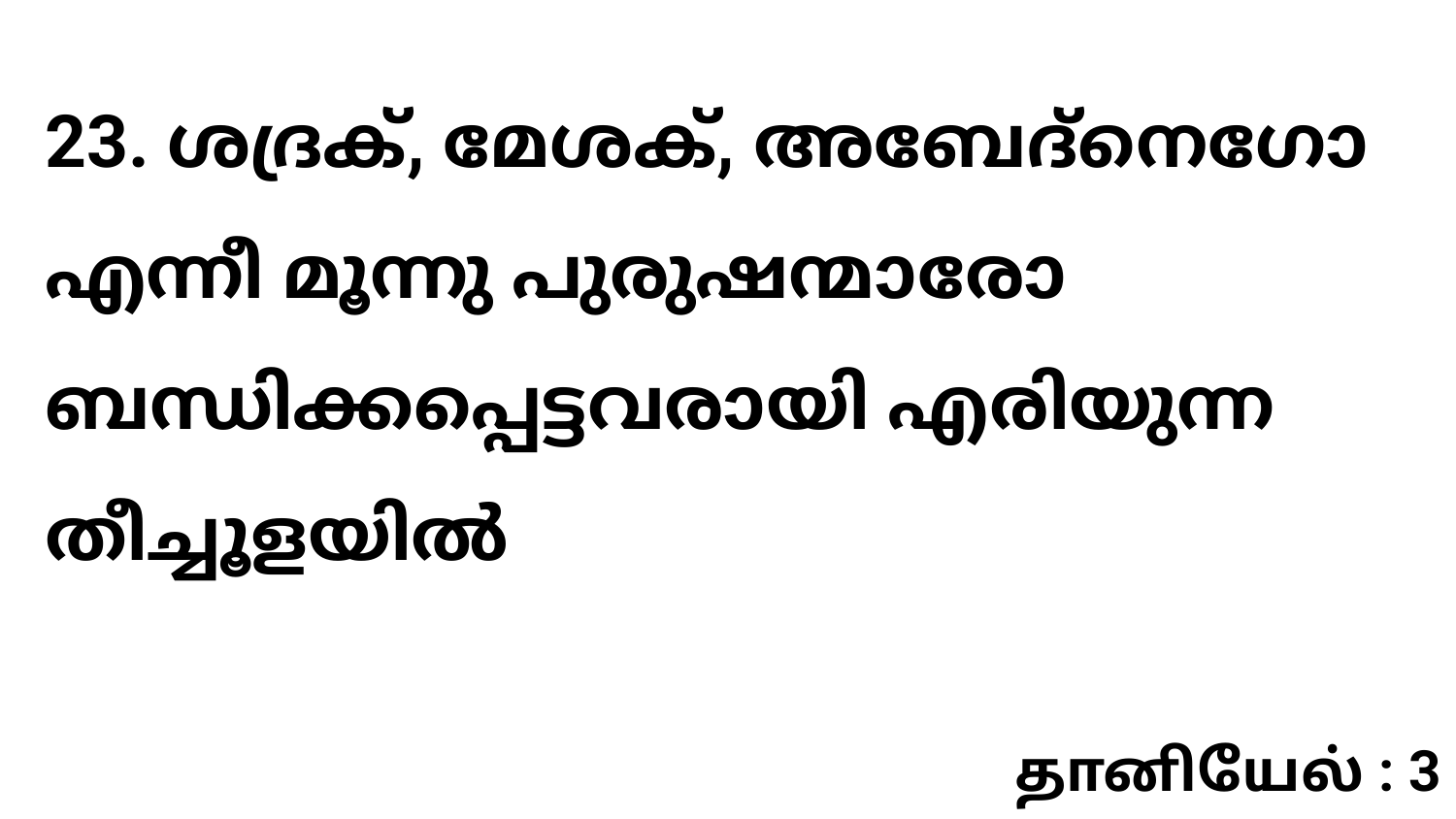

23. ശദ്രക്, മേശക്, അബേദ്നെഗോ എന്നീ മൂന്നു പുരുഷന്മാരോ ബന്ധിക്കപ്പെട്ടവരായി എരിയുന്ന തീച്ചൂളയിൽ
தானியேல் : 3